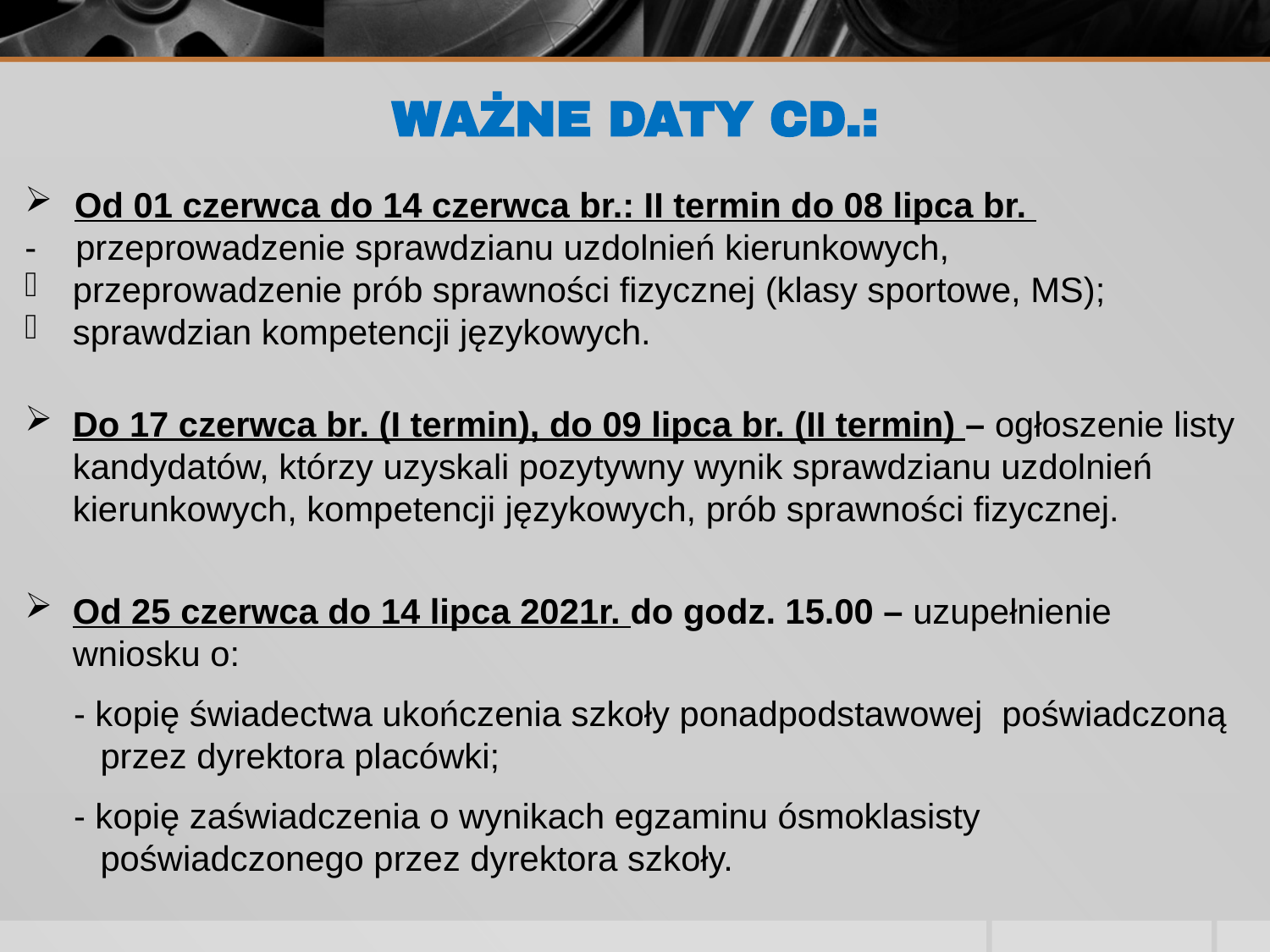

# WAŻNE DATY CD.:
Od 01 czerwca do 14 czerwca br.: II termin do 08 lipca br.
-    przeprowadzenie sprawdzianu uzdolnień kierunkowych,
przeprowadzenie prób sprawności fizycznej (klasy sportowe, MS);
sprawdzian kompetencji językowych.

Do 17 czerwca br. (I termin), do 09 lipca br. (II termin) – ogłoszenie listy kandydatów, którzy uzyskali pozytywny wynik sprawdzianu uzdolnień kierunkowych, kompetencji językowych, prób sprawności fizycznej.

Od 25 czerwca do 14 lipca 2021r. do godz. 15.00 – uzupełnienie wniosku o:
     - kopię świadectwa ukończenia szkoły ponadpodstawowej  poświadczoną przez dyrektora placówki;
     - kopię zaświadczenia o wynikach egzaminu ósmoklasisty poświadczonego przez dyrektora szkoły.